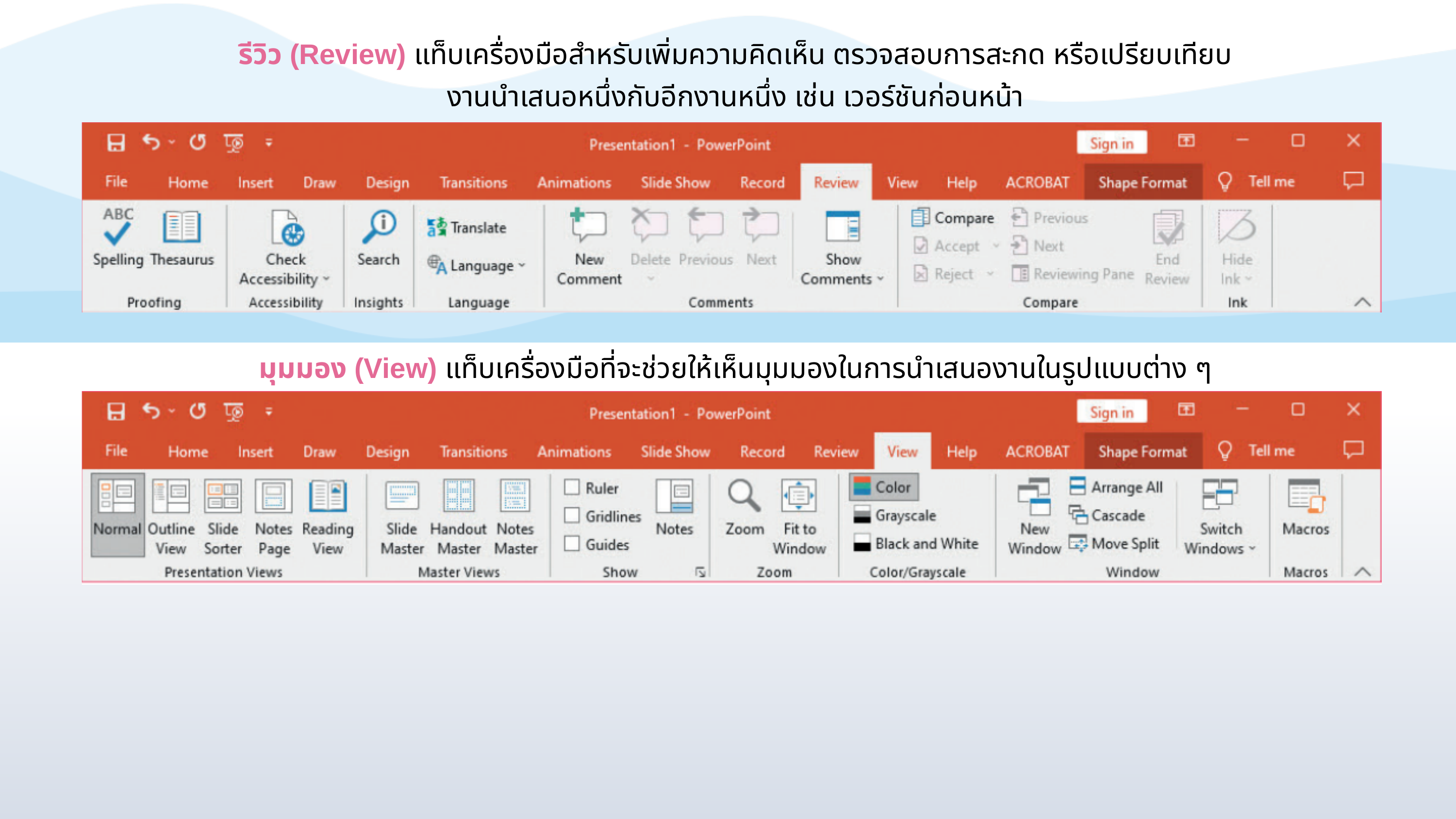

รีวิว (Review) แท็บเครื่องมือสำหรับเพิ่มความคิดเห็น ตรวจสอบการสะกด หรือเปรียบเทียบ
งานนำเสนอหนึ่งกับอีกงานหนึ่ง เช่น เวอร์ชันก่อนหน้า

มุมมอง (View) แท็บเครื่องมือที่จะช่วยให้เห็นมุมมองในการนำเสนองานในรูปแบบต่าง ๆ